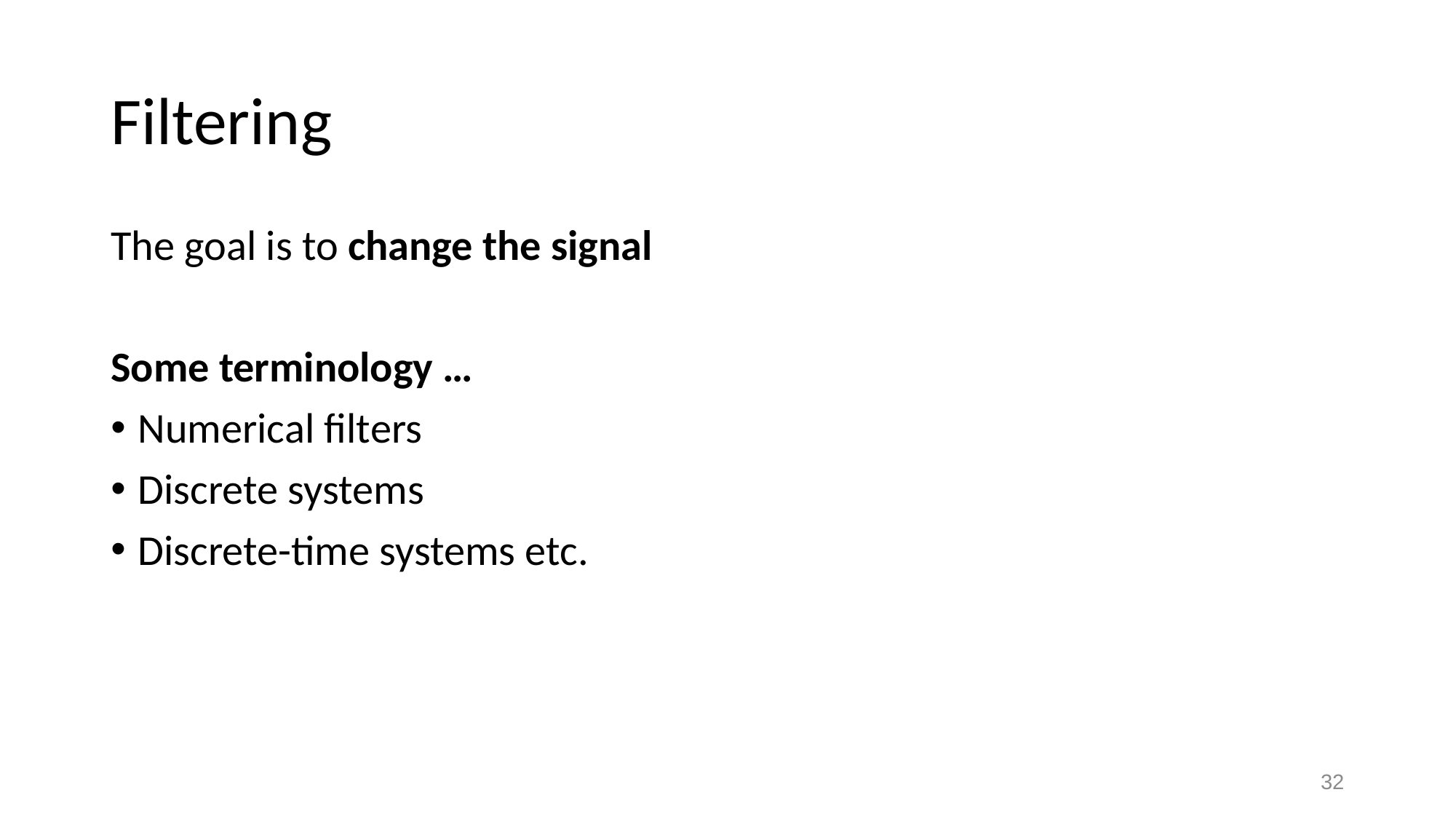

# Filtering
The goal is to change the signal

Some terminology …
Numerical filters
Discrete systems
Discrete-time systems etc.
32